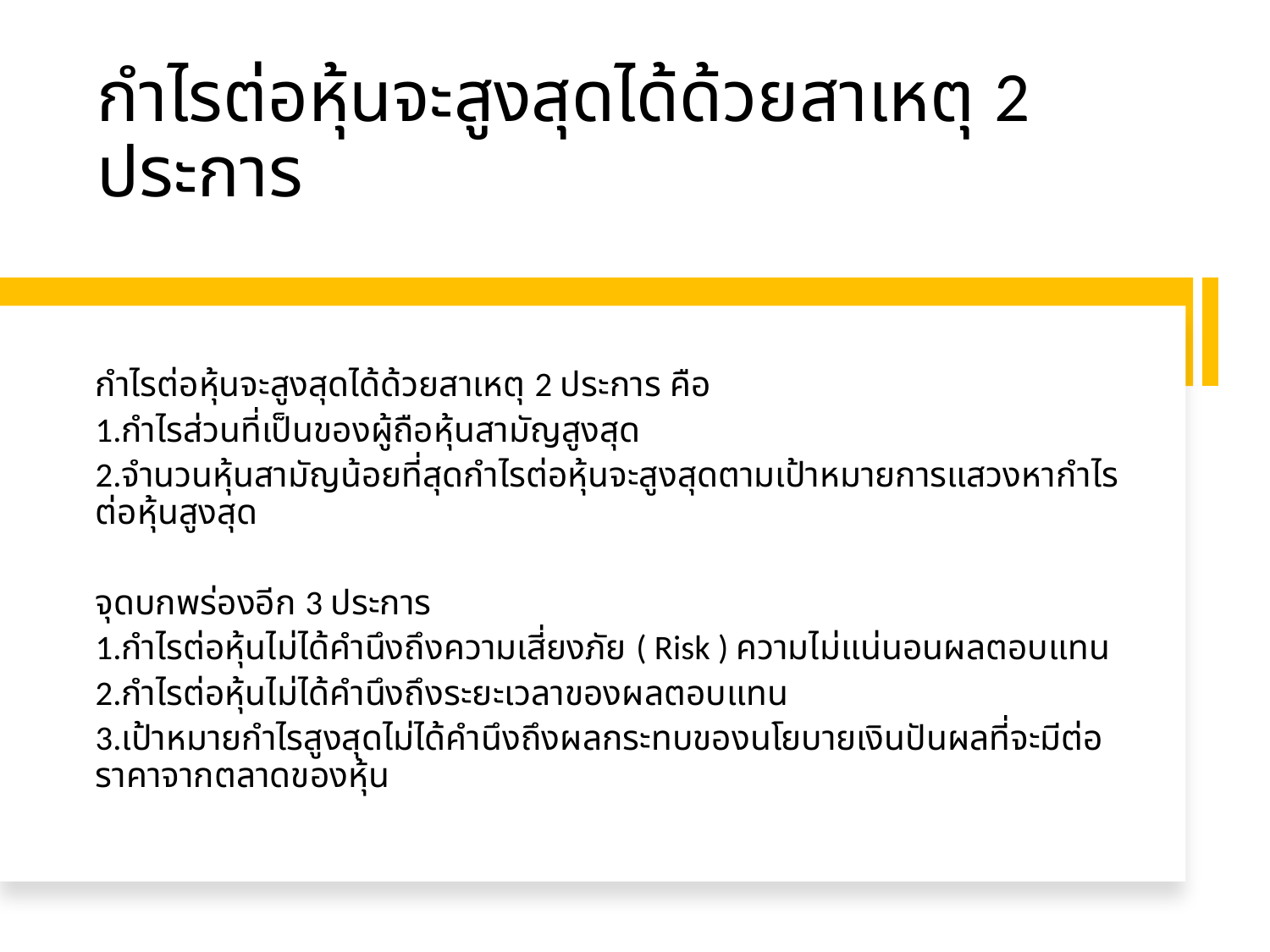

# กำไรต่อหุ้นจะสูงสุดได้ด้วยสาเหตุ 2 ประการ

กำไรต่อหุ้นจะสูงสุดได้ด้วยสาเหตุ 2 ประการ คือ
1.กำไรส่วนที่เป็นของผู้ถือหุ้นสามัญสูงสุด
2.จำนวนหุ้นสามัญน้อยที่สุดกำไรต่อหุ้นจะสูงสุดตามเป้าหมายการแสวงหากำไรต่อหุ้นสูงสุด

จุดบกพร่องอีก 3 ประการ
1.กำไรต่อหุ้นไม่ได้คำนึงถึงความเสี่ยงภัย ( Risk ) ความไม่แน่นอนผลตอบแทน
2.กำไรต่อหุ้นไม่ได้คำนึงถึงระยะเวลาของผลตอบแทน
3.เป้าหมายกำไรสูงสุดไม่ได้คำนึงถึงผลกระทบของนโยบายเงินปันผลที่จะมีต่อราคาจากตลาดของหุ้น